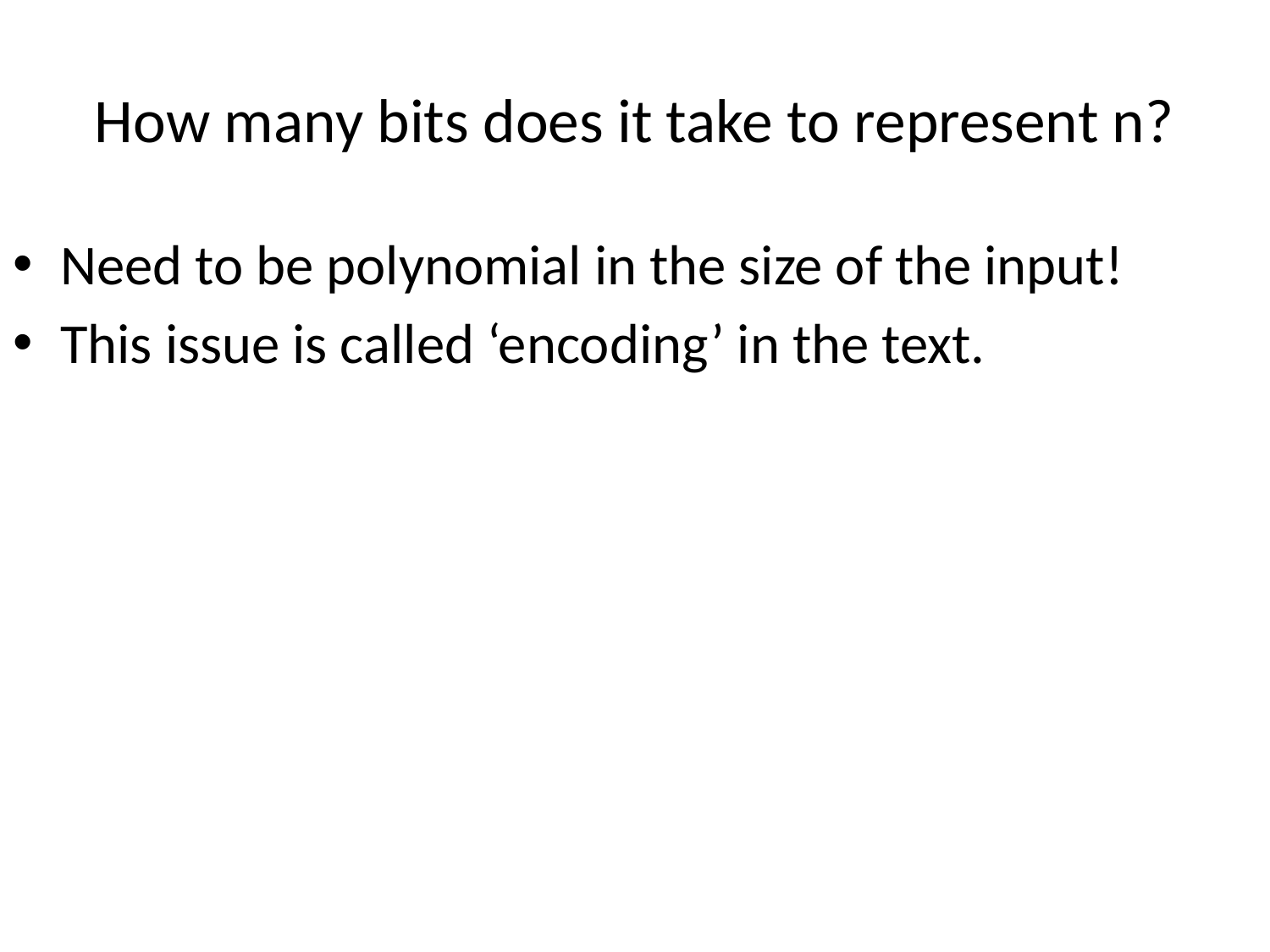

# How many bits does it take to represent n?
Need to be polynomial in the size of the input!
This issue is called ‘encoding’ in the text.